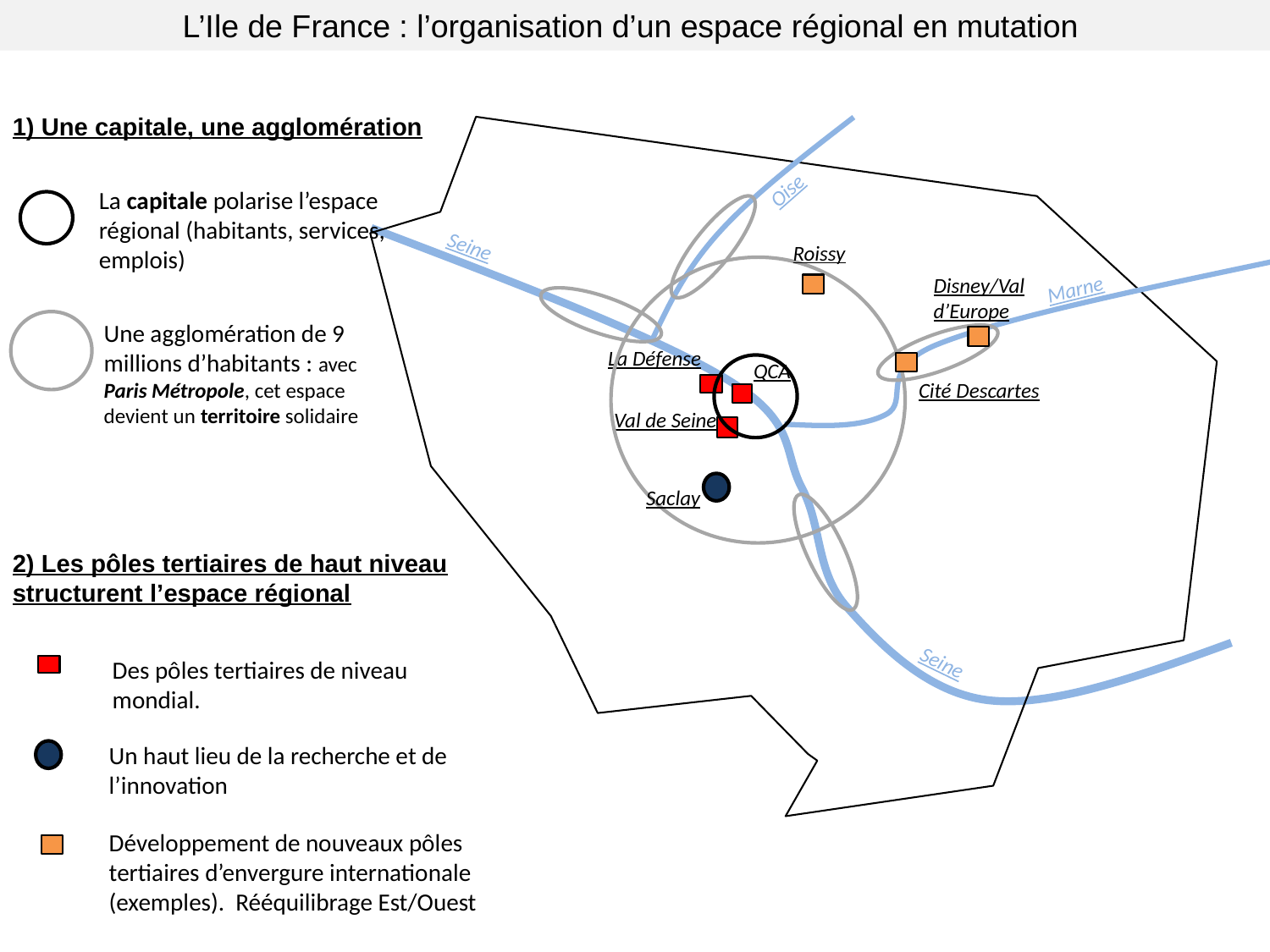

L’Ile de France : l’organisation d’un espace régional en mutation
1) Une capitale, une agglomération

Oise
La capitale polarise l’espace régional (habitants, services, emplois)

Seine
Roissy

Disney/Val d’Europe
Marne

Une agglomération de 9 millions d’habitants : avec Paris Métropole, cet espace devient un territoire solidaire

La Défense
QCA

Cité Descartes

Val de Seine

Saclay

2) Les pôles tertiaires de haut niveau structurent l’espace régional
Des pôles tertiaires de niveau mondial.
Seine

Un haut lieu de la recherche et de l’innovation

Développement de nouveaux pôles tertiaires d’envergure internationale (exemples).  Rééquilibrage Est/Ouest